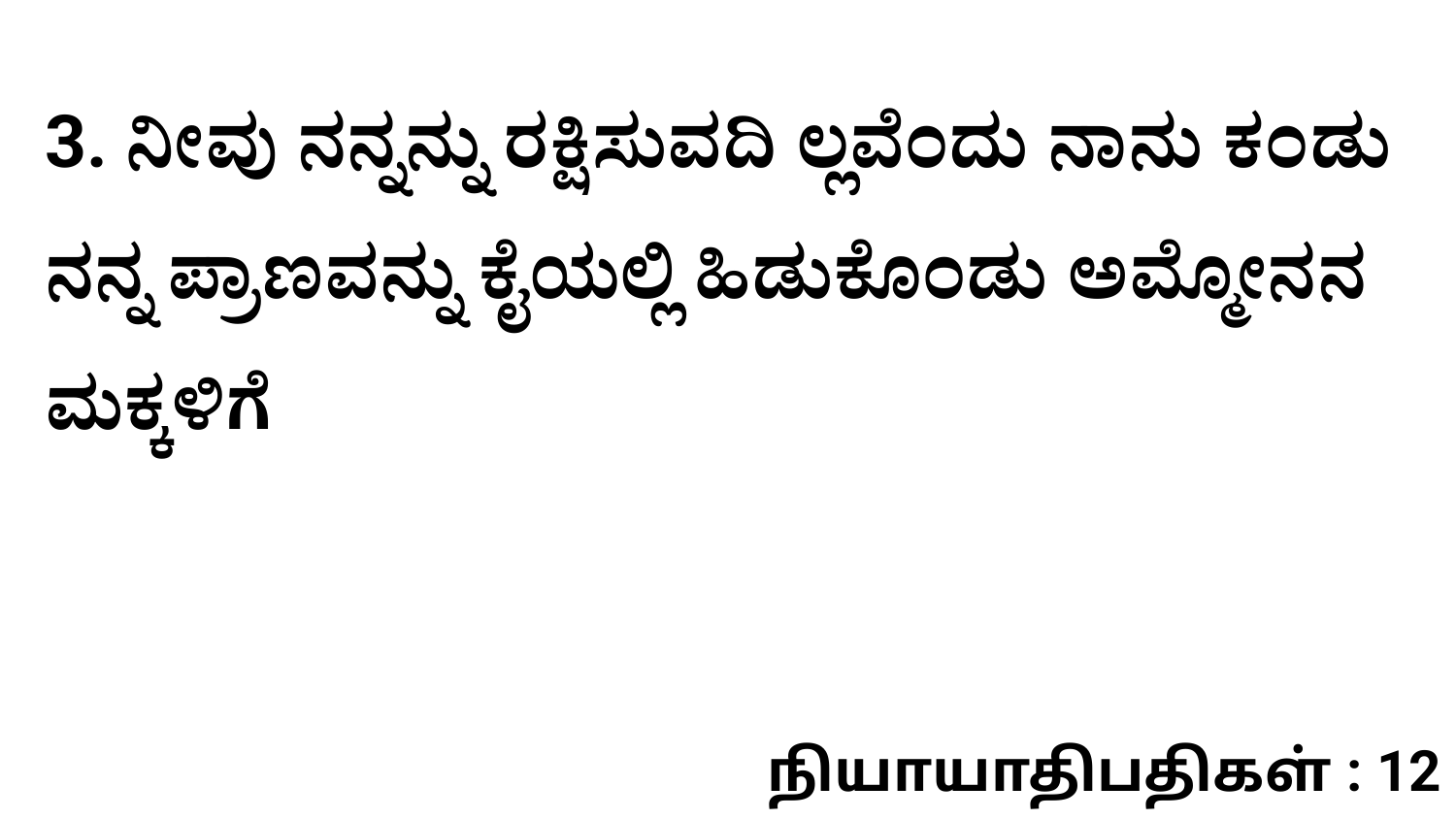

3. ನೀವು ನನ್ನನ್ನು ರಕ್ಷಿಸುವದಿ ಲ್ಲವೆಂದು ನಾನು ಕಂಡು ನನ್ನ ಪ್ರಾಣವನ್ನು ಕೈಯಲ್ಲಿ ಹಿಡುಕೊಂಡು ಅಮ್ಮೋನನ ಮಕ್ಕಳಿಗೆ
நியாயாதிபதிகள் : 12